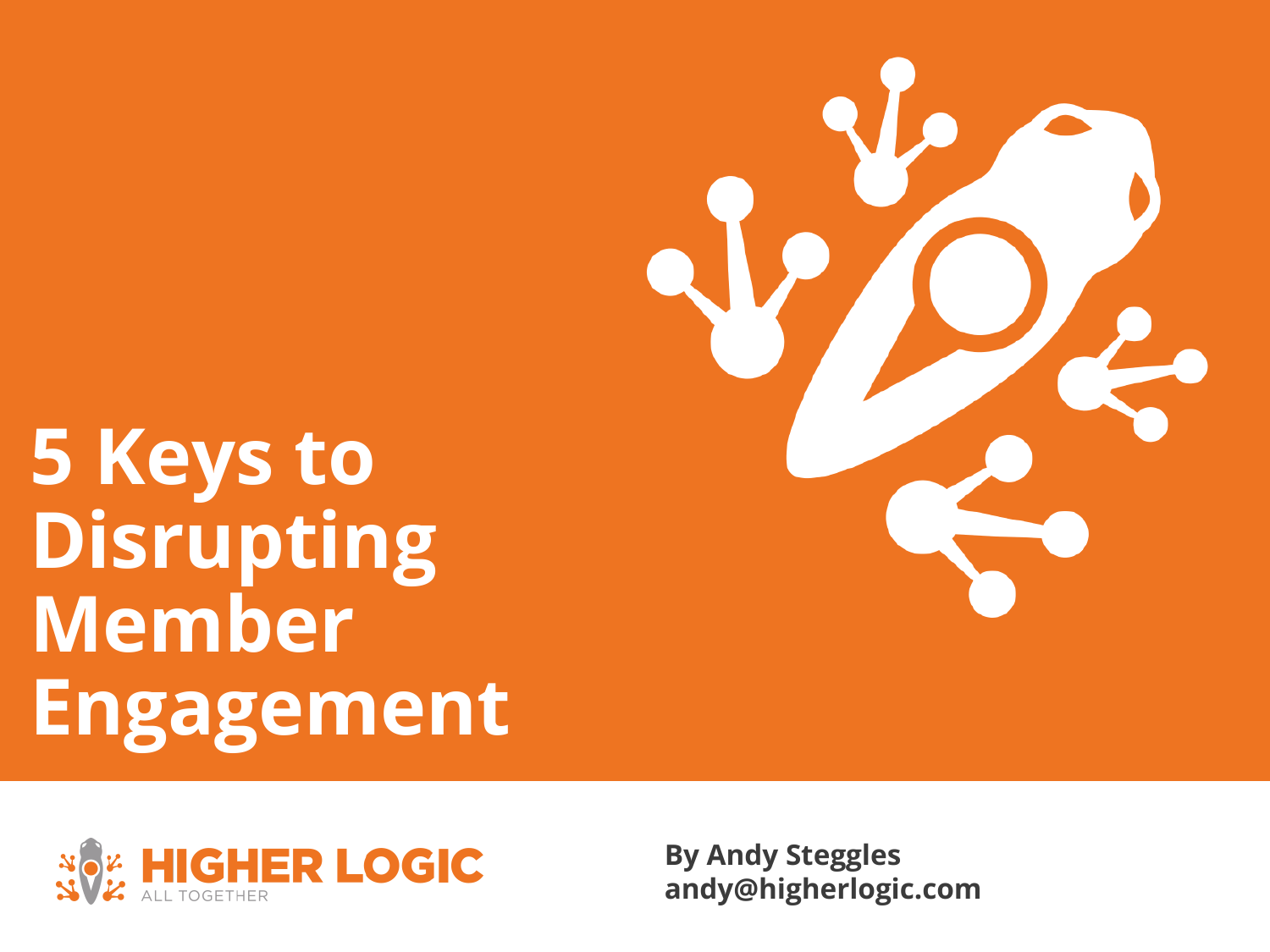

# 5 Keys to Disrupting Member Engagement
By Andy Steggles
andy@higherlogic.com